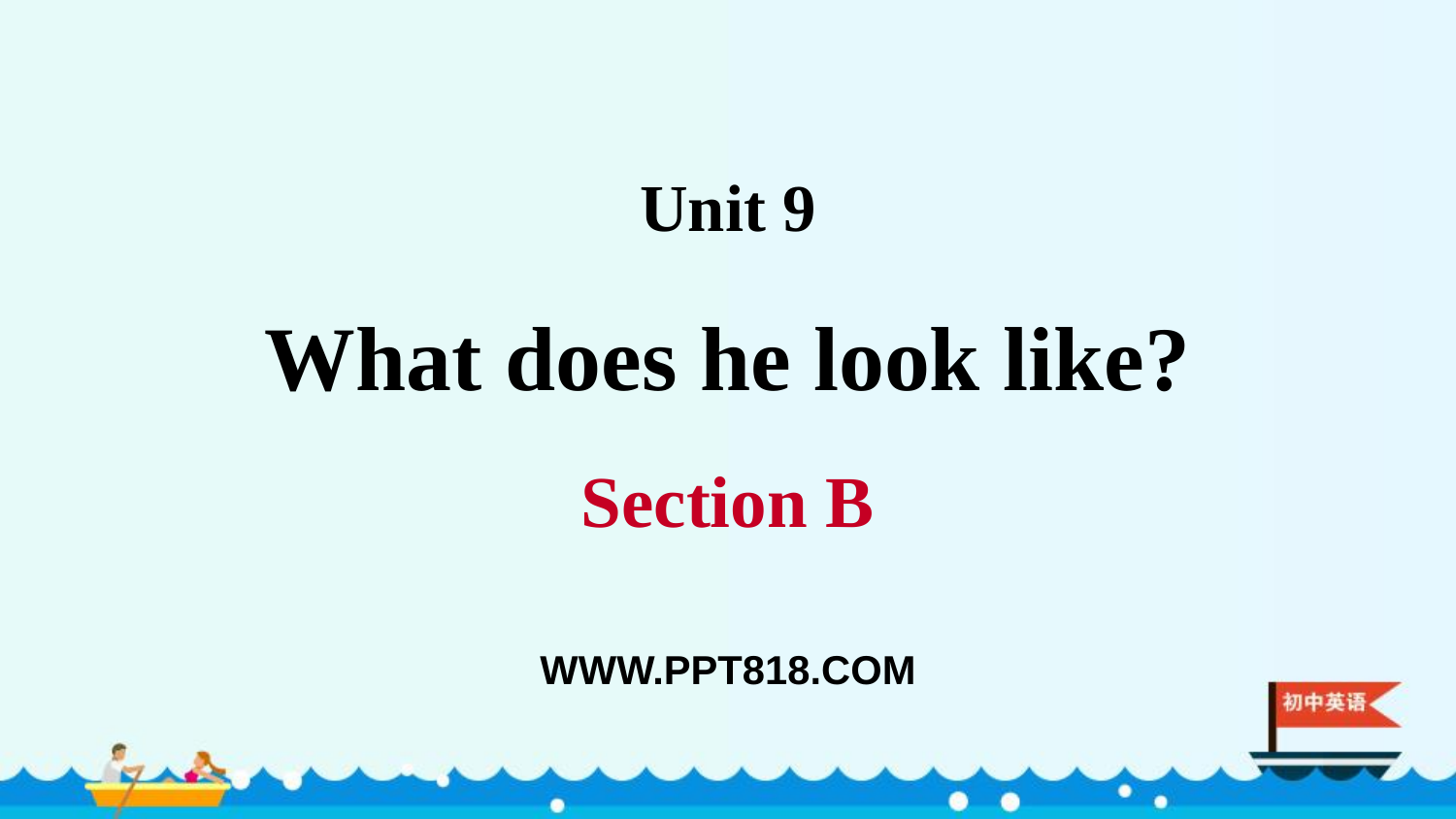

Unit 9
What does he look like?
Section B
WWW.PPT818.COM